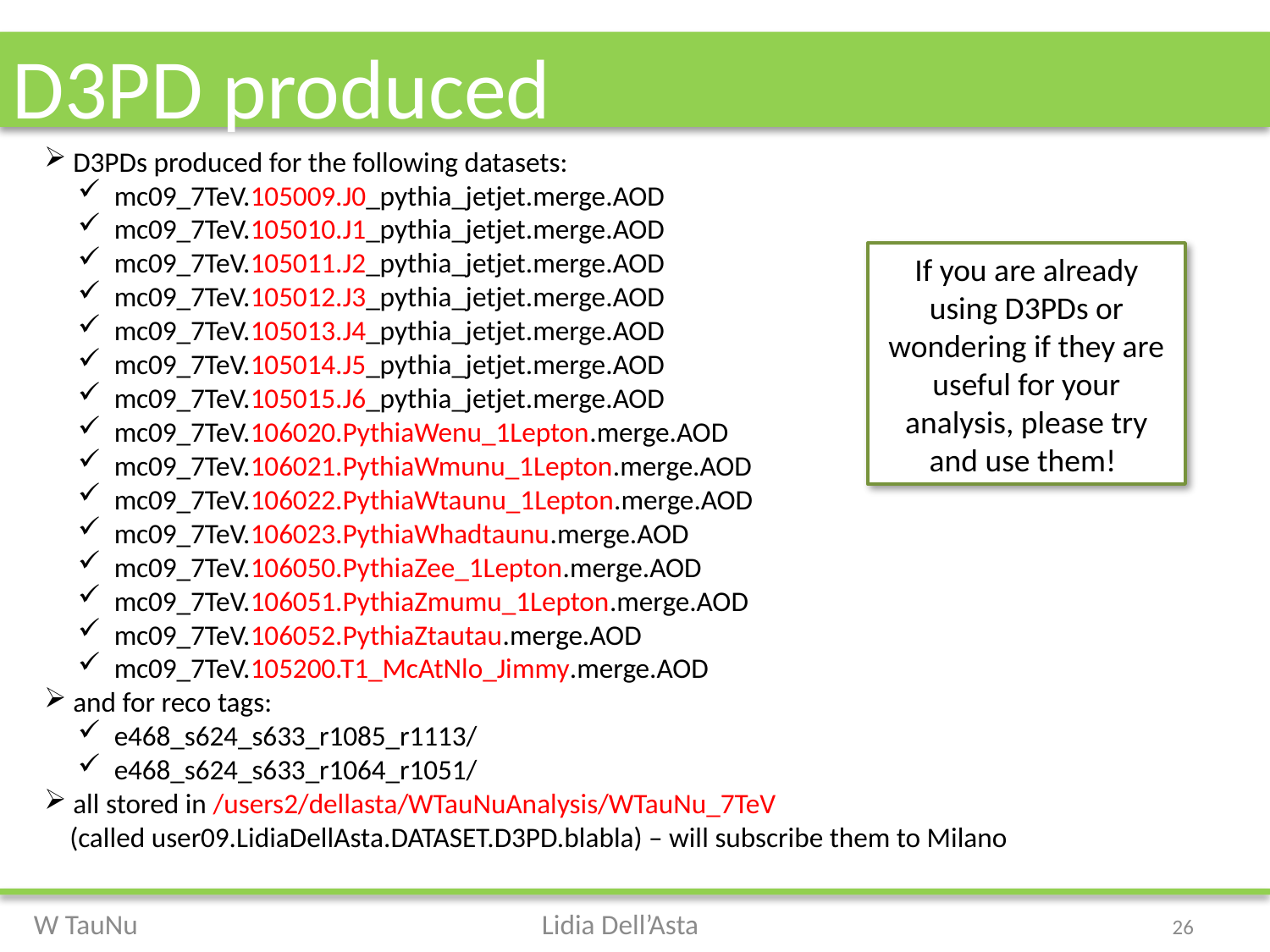

# D3PD produced
 D3PDs produced for the following datasets:
 mc09_7TeV.105009.J0_pythia_jetjet.merge.AOD
 mc09_7TeV.105010.J1_pythia_jetjet.merge.AOD
 mc09_7TeV.105011.J2_pythia_jetjet.merge.AOD
 mc09_7TeV.105012.J3_pythia_jetjet.merge.AOD
 mc09_7TeV.105013.J4_pythia_jetjet.merge.AOD
 mc09_7TeV.105014.J5_pythia_jetjet.merge.AOD
 mc09_7TeV.105015.J6_pythia_jetjet.merge.AOD
 mc09_7TeV.106020.PythiaWenu_1Lepton.merge.AOD
 mc09_7TeV.106021.PythiaWmunu_1Lepton.merge.AOD
 mc09_7TeV.106022.PythiaWtaunu_1Lepton.merge.AOD
 mc09_7TeV.106023.PythiaWhadtaunu.merge.AOD
 mc09_7TeV.106050.PythiaZee_1Lepton.merge.AOD
 mc09_7TeV.106051.PythiaZmumu_1Lepton.merge.AOD
 mc09_7TeV.106052.PythiaZtautau.merge.AOD
 mc09_7TeV.105200.T1_McAtNlo_Jimmy.merge.AOD
 and for reco tags:
 e468_s624_s633_r1085_r1113/
 e468_s624_s633_r1064_r1051/
 all stored in /users2/dellasta/WTauNuAnalysis/WTauNu_7TeV
    (called user09.LidiaDellAsta.DATASET.D3PD.blabla) – will subscribe them to Milano
If you are already using D3PDs or wondering if they are useful for your analysis, please try and use them!
26